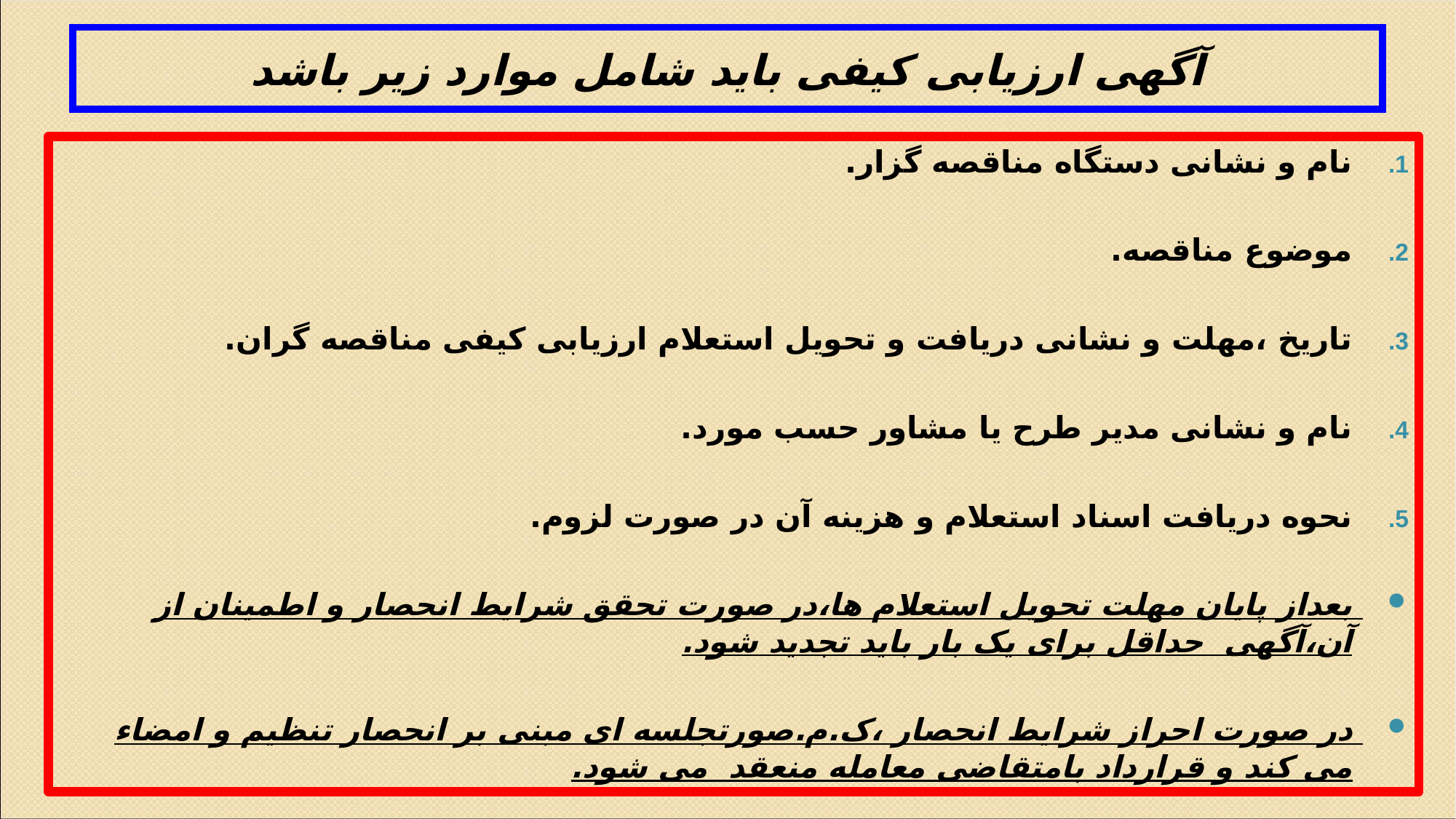

# آگهی ارزیابی کیفی باید شامل موارد زیر باشد
نام و نشانی دستگاه مناقصه گزار.

موضوع مناقصه.

تاریخ ،مهلت و نشانی دریافت و تحویل استعلام ارزیابی کیفی مناقصه گران.

نام و نشانی مدیر طرح یا مشاور حسب مورد.

نحوه دریافت اسناد استعلام و هزینه آن در صورت لزوم.

بعداز پایان مهلت تحویل استعلام ها،در صورت تحقق شرایط انحصار و اطمینان از آن،آگهی  حداقل برای یک بار باید تجدید شود.

در صورت احراز شرایط انحصار ،ک.م.صورتجلسه ای مبنی بر انحصار تنظیم و امضاء می کند و قرارداد بامتقاضی معامله منعقد  می شود.